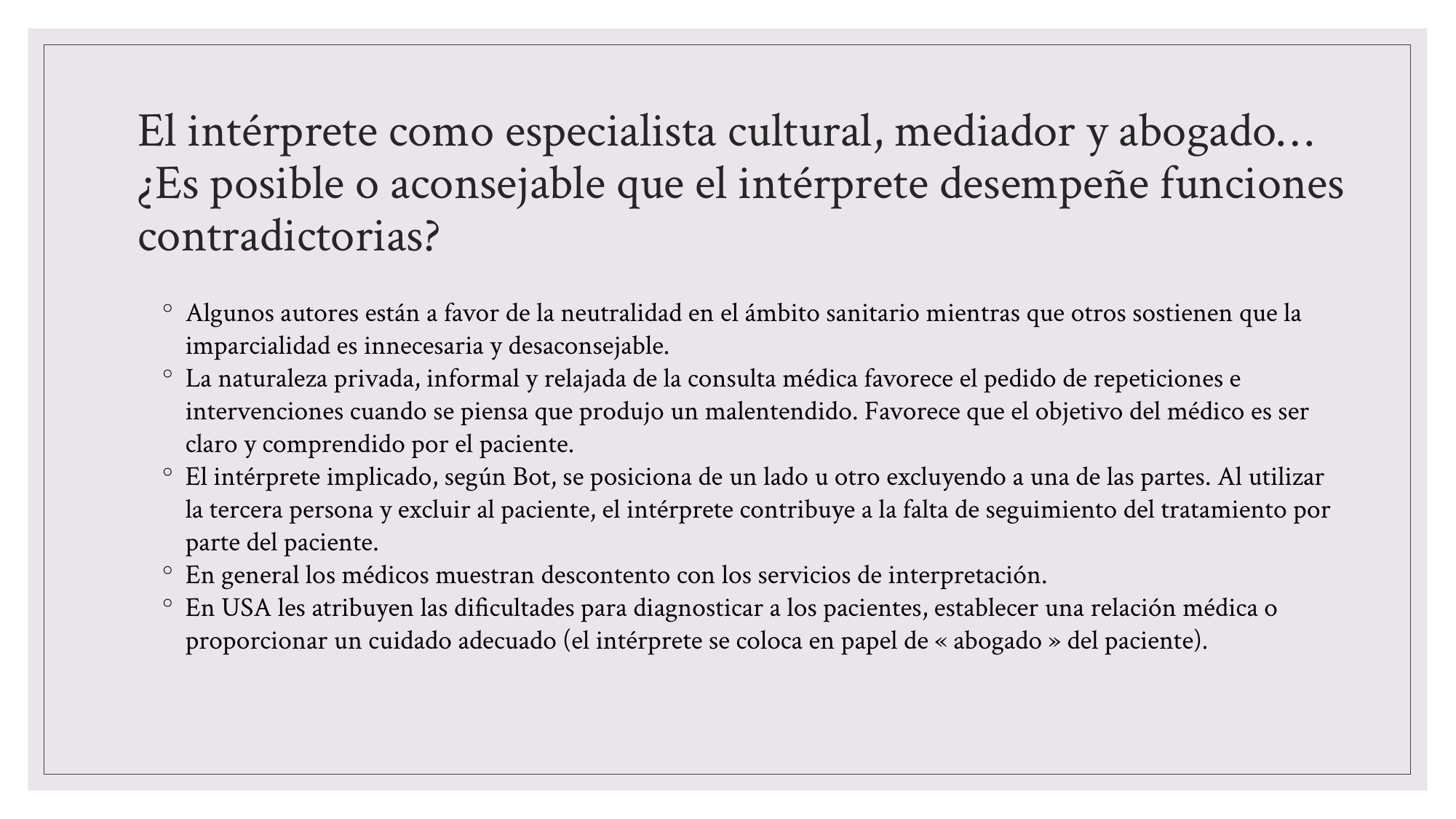

El intérprete como especialista cultural, mediador y abogado… ¿Es posible o aconsejable que el intérprete desempeñe funciones contradictorias?
Algunos autores están a favor de la neutralidad en el ámbito sanitario mientras que otros sostienen que la imparcialidad es innecesaria y desaconsejable.
La naturaleza privada, informal y relajada de la consulta médica favorece el pedido de repeticiones e intervenciones cuando se piensa que produjo un malentendido. Favorece que el objetivo del médico es ser claro y comprendido por el paciente.
El intérprete implicado, según Bot, se posiciona de un lado u otro excluyendo a una de las partes. Al utilizar la tercera persona y excluir al paciente, el intérprete contribuye a la falta de seguimiento del tratamiento por parte del paciente.
En general los médicos muestran descontento con los servicios de interpretación.
En USA les atribuyen las dificultades para diagnosticar a los pacientes, establecer una relación médica o proporcionar un cuidado adecuado (el intérprete se coloca en papel de « abogado » del paciente).